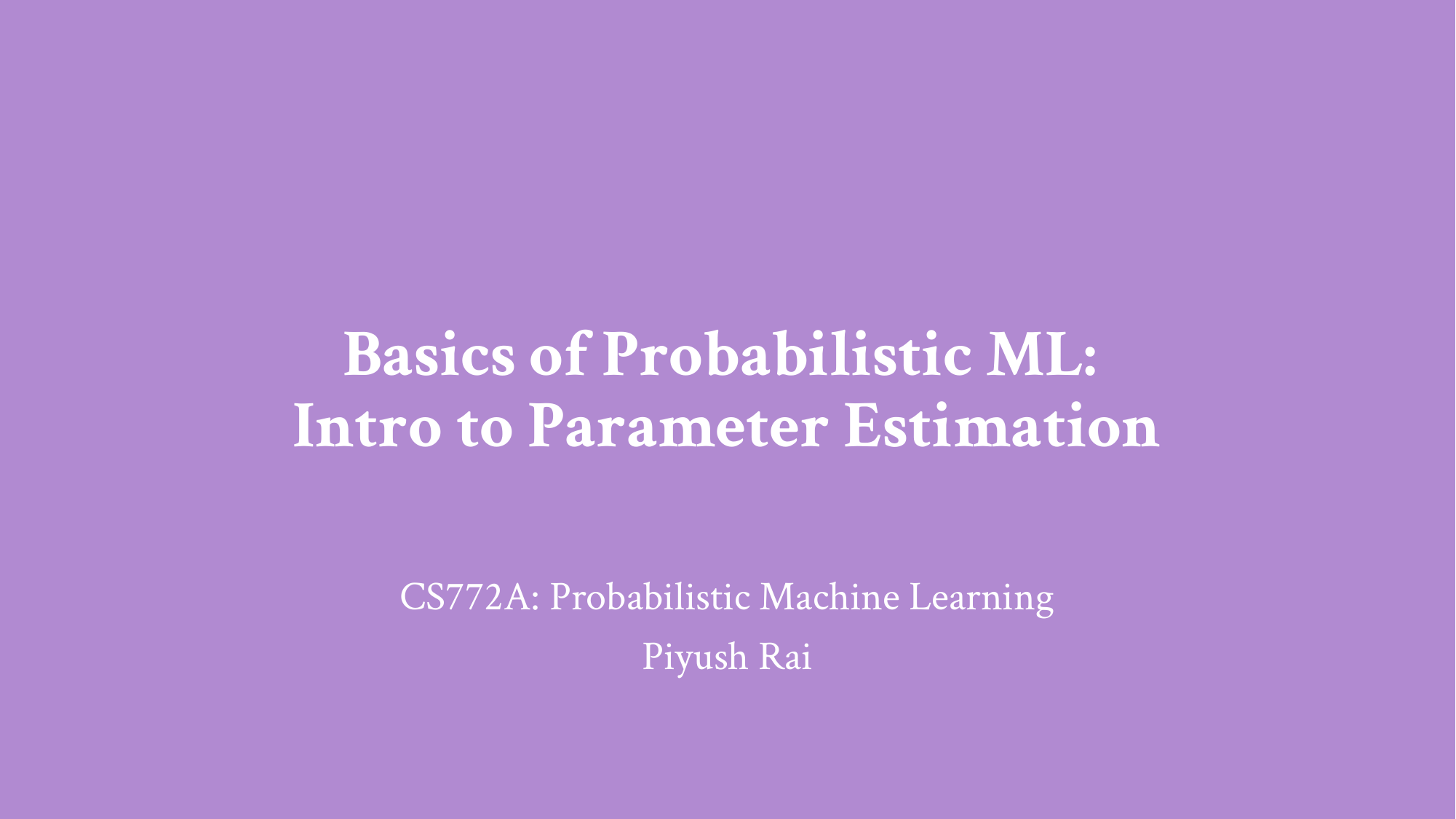

# Basics of Probabilistic ML: Intro to Parameter Estimation
CS772A: Probabilistic Machine Learning
Piyush Rai